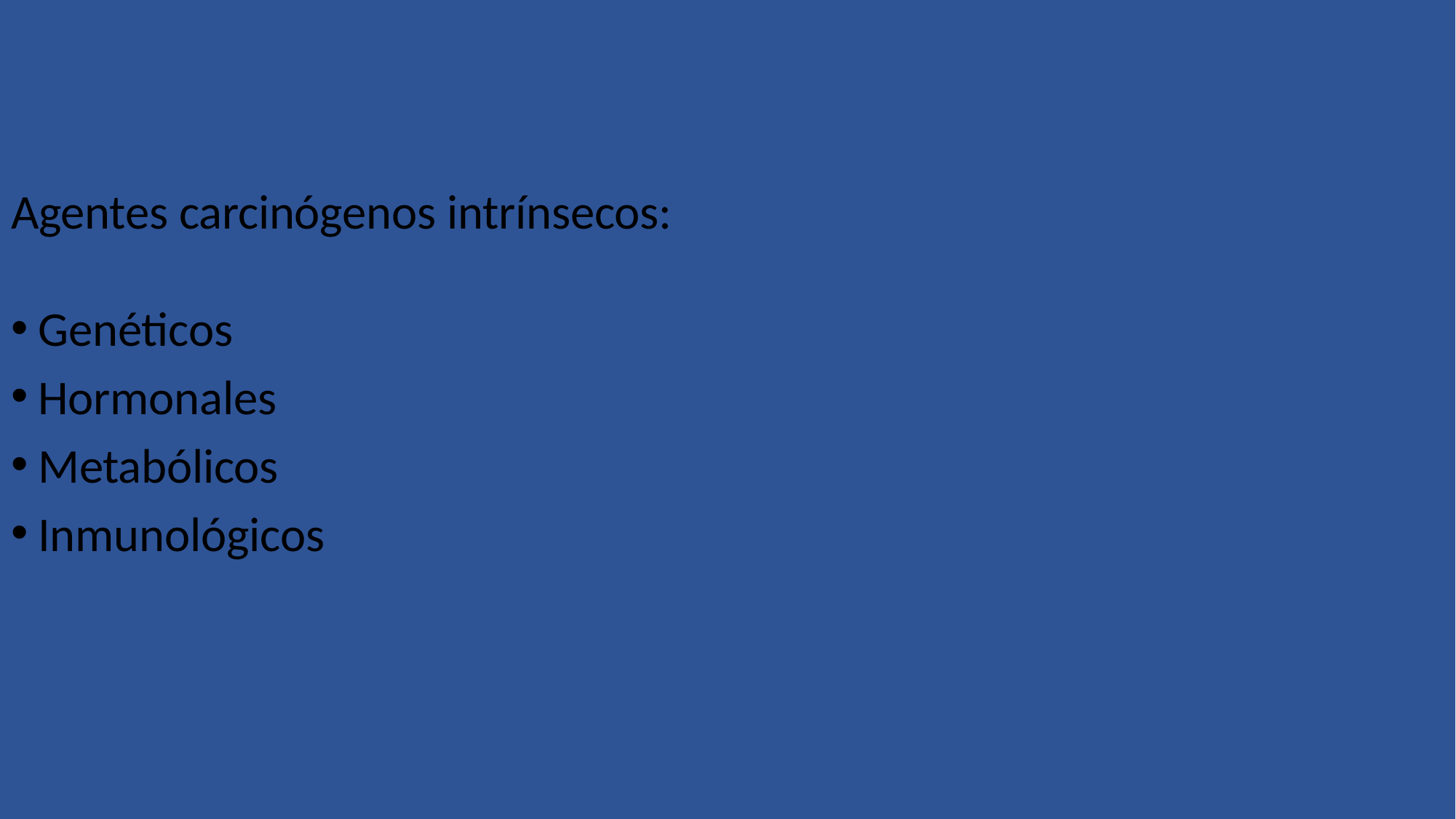

Agentes carcinógenos intrínsecos:

Genéticos
Hormonales
Metabólicos
Inmunológicos